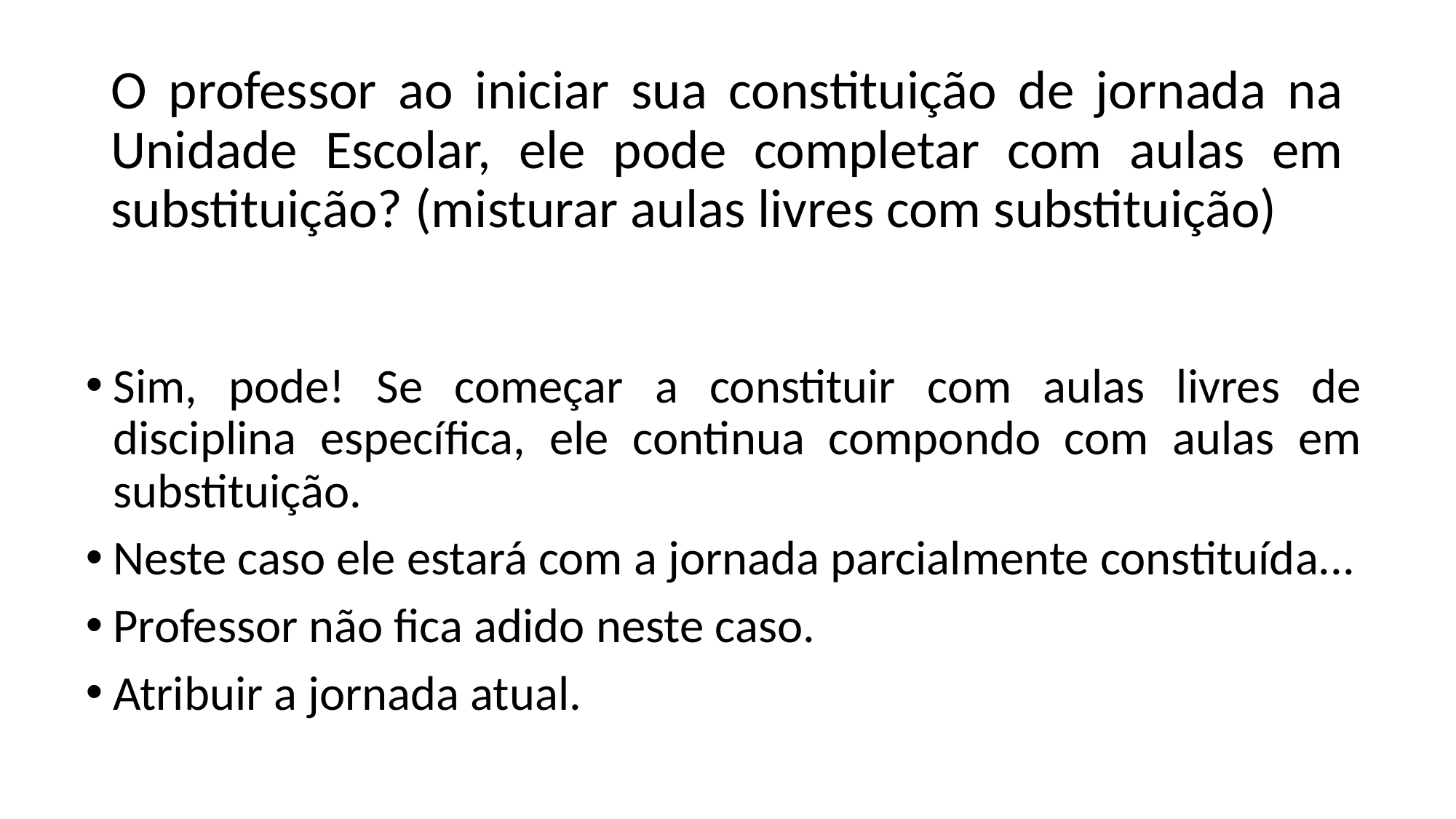

# O professor ao iniciar sua constituição de jornada na Unidade Escolar, ele pode completar com aulas em substituição? (misturar aulas livres com substituição)

Sim, pode! Se começar a constituir com aulas livres de disciplina específica, ele continua compondo com aulas em substituição.
Neste caso ele estará com a jornada parcialmente constituída...
Professor não fica adido neste caso.
Atribuir a jornada atual.